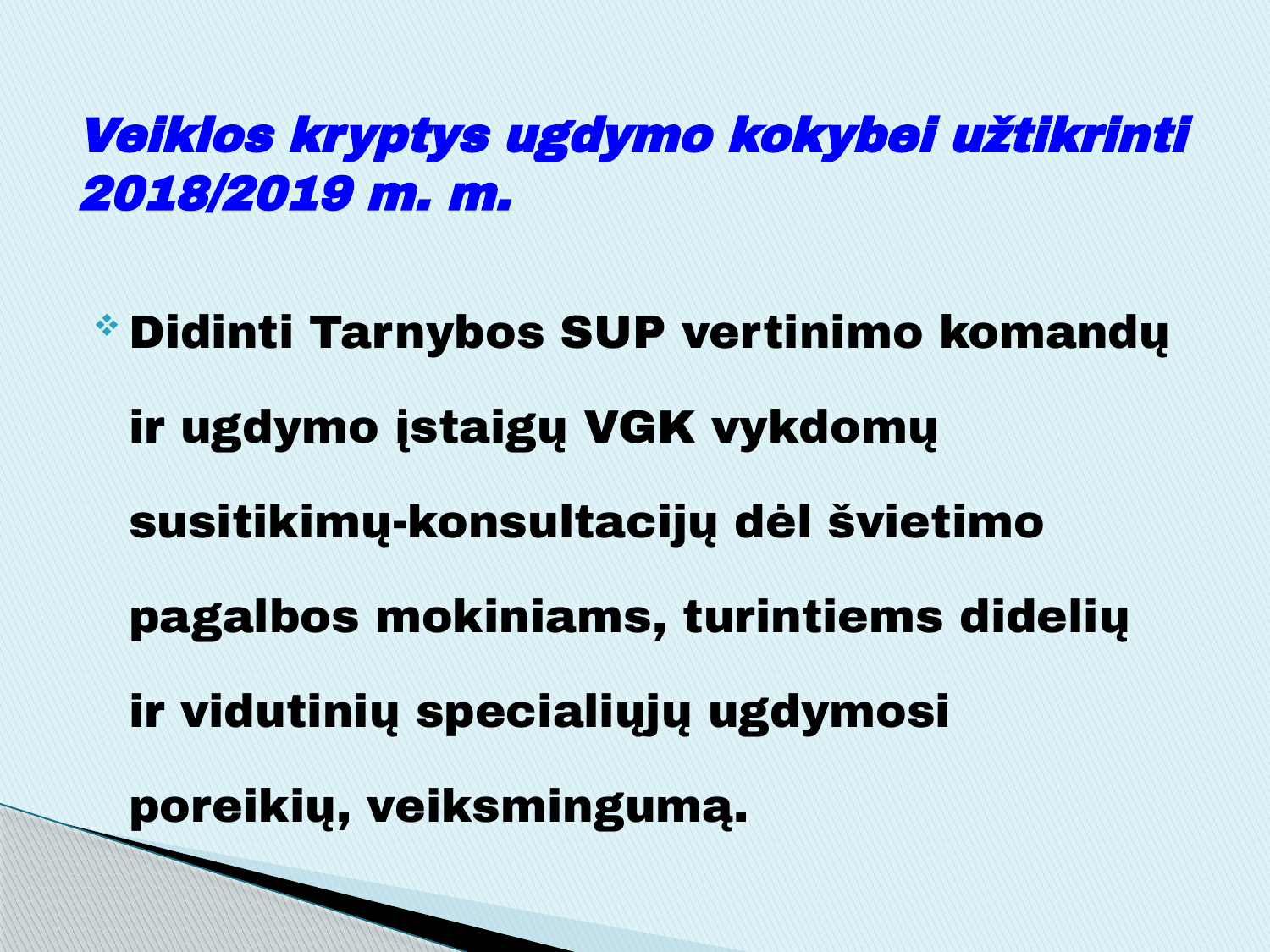

# Veiklos kryptys ugdymo kokybei užtikrinti 2018/2019 m. m.
Didinti Tarnybos SUP vertinimo komandų ir ugdymo įstaigų VGK vykdomų susitikimų-konsultacijų dėl švietimo pagalbos mokiniams, turintiems didelių ir vidutinių specialiųjų ugdymosi poreikių, veiksmingumą.